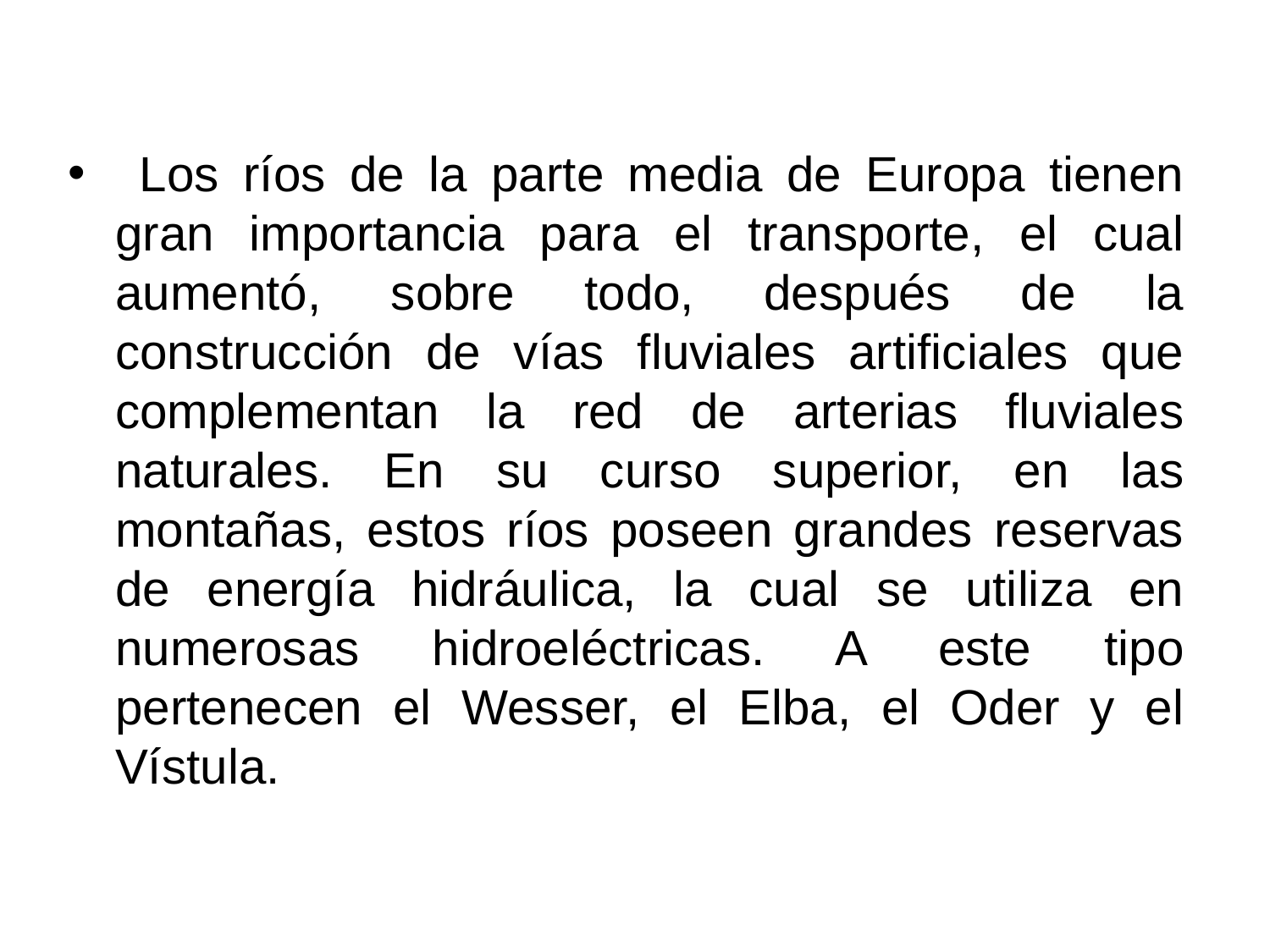

Los ríos de la parte media de Europa tienen gran importancia para el transporte, el cual aumentó, sobre todo, después de la construcción de vías fluviales artificiales que complementan la red de arterias fluviales naturales. En su curso superior, en las montañas, estos ríos poseen grandes reservas de energía hidráulica, la cual se utiliza en numerosas hidroeléctricas. A este tipo pertenecen el Wesser, el Elba, el Oder y el Vístula.